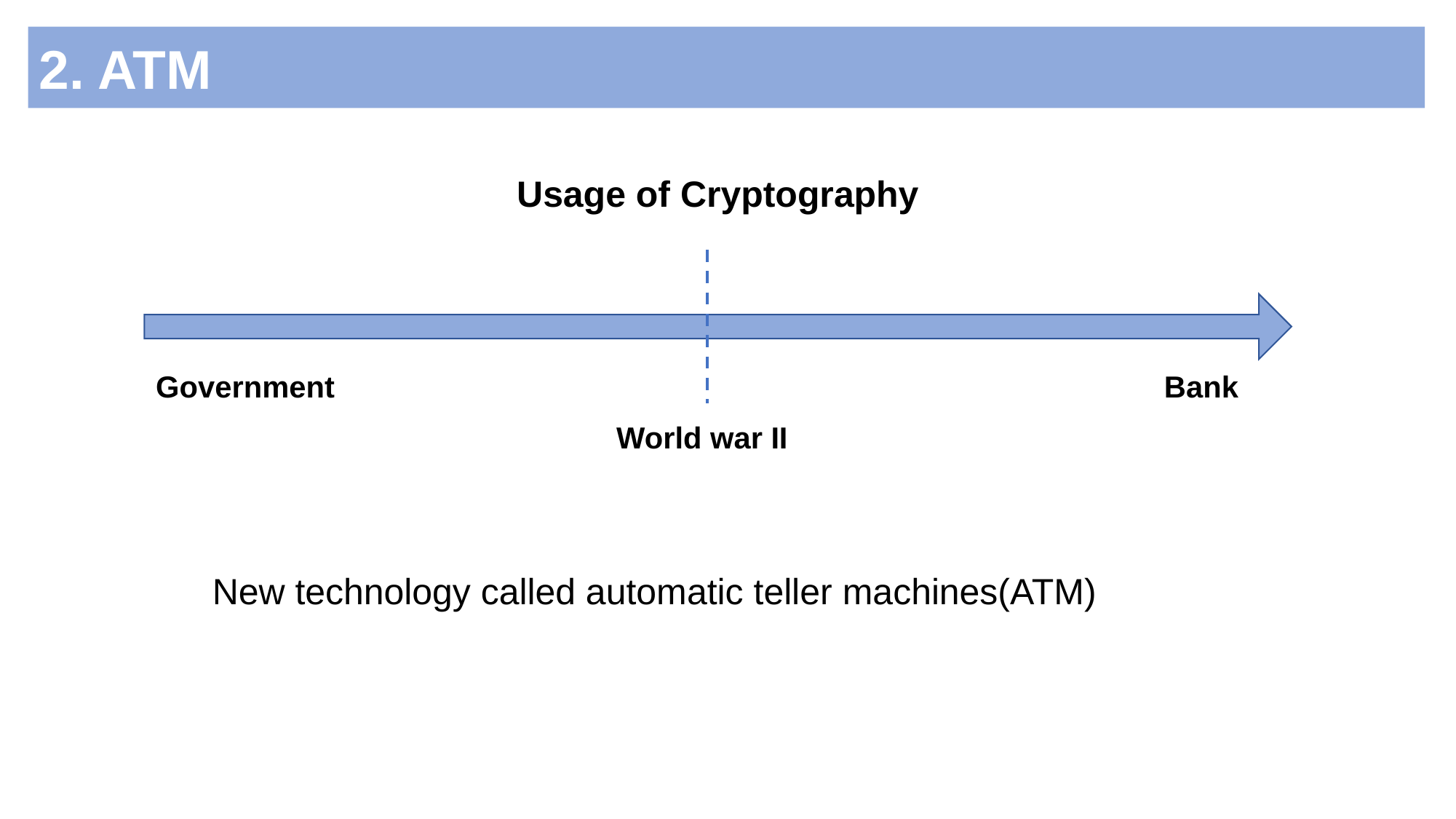

2. ATM
Usage of Cryptography
Government
Bank
World war II
New technology called automatic teller machines(ATM)